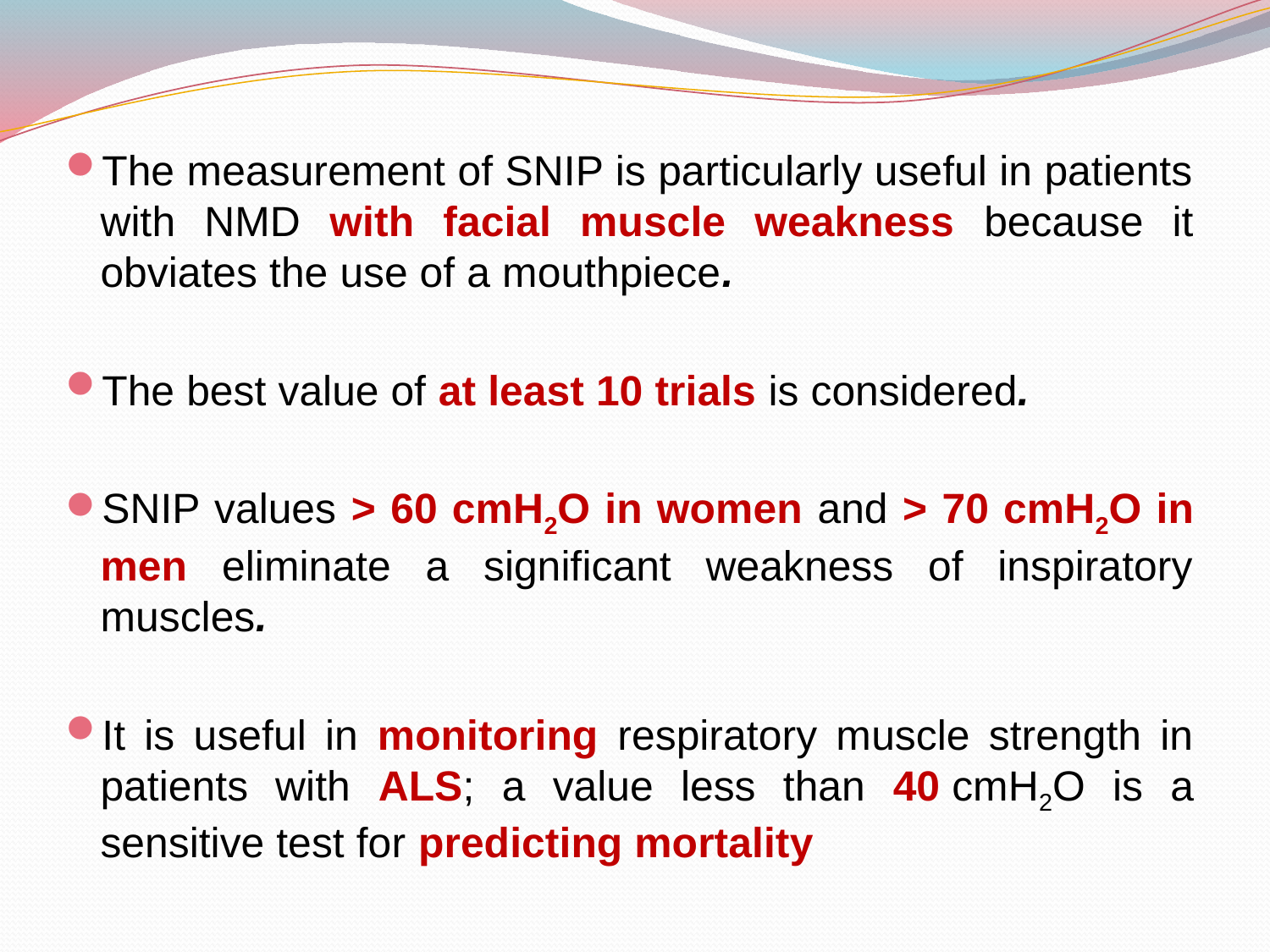

The measurement of SNIP is particularly useful in patients with NMD with facial muscle weakness because it obviates the use of a mouthpiece.

The best value of at least 10 trials is considered.

SNIP values > 60 cmH2O in women and > 70 cmH2O in men eliminate a significant weakness of inspiratory muscles.

It is useful in monitoring respiratory muscle strength in patients with ALS; a value less than 40 cmH2O is a sensitive test for predicting mortality